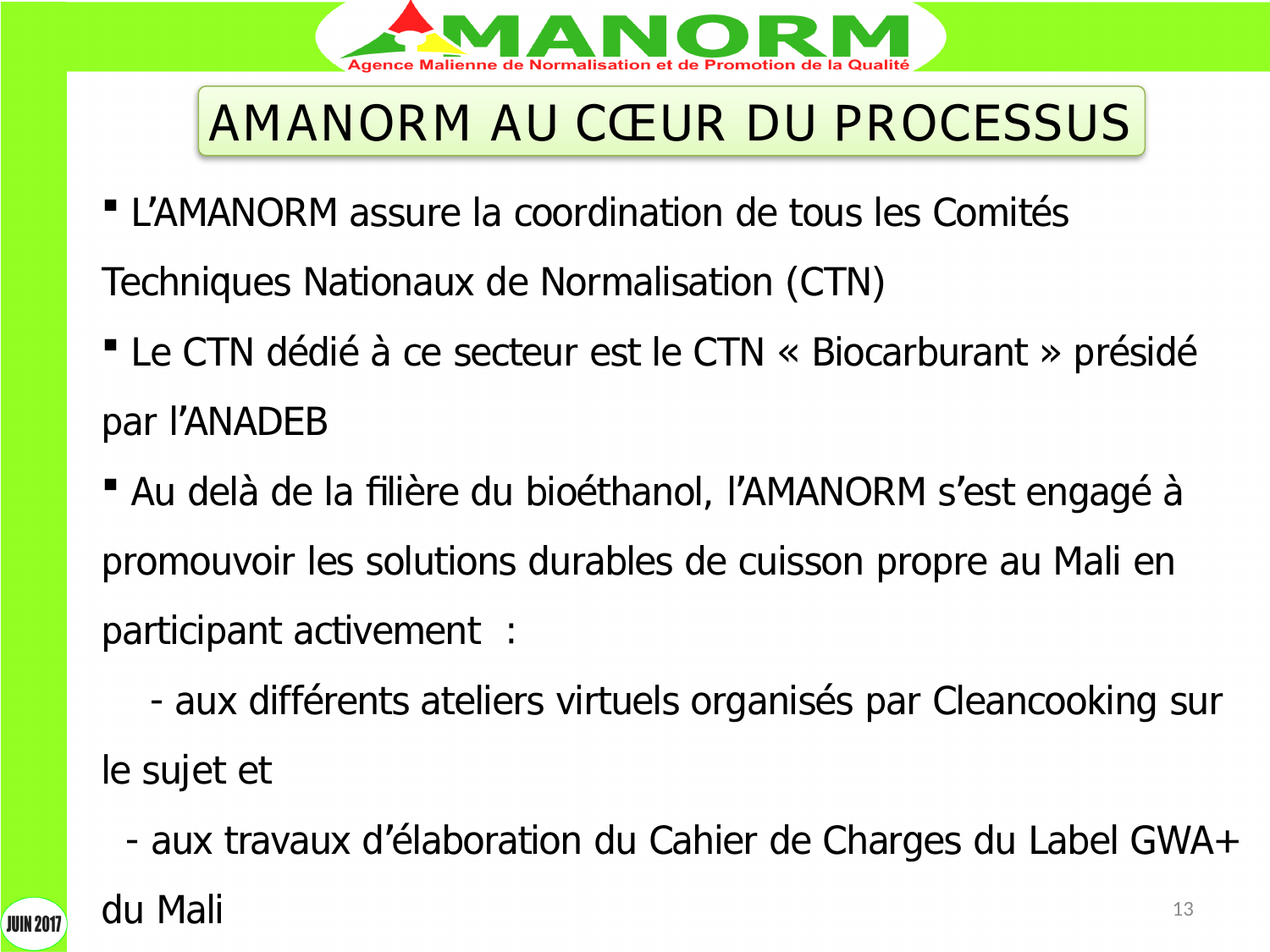

AMANORM AU CŒUR DU PROCESSUS
 L’AMANORM assure la coordination de tous les Comités Techniques Nationaux de Normalisation (CTN)
 Le CTN dédié à ce secteur est le CTN « Biocarburant » présidé par l’ANADEB
 Au delà de la filière du bioéthanol, l’AMANORM s’est engagé à promouvoir les solutions durables de cuisson propre au Mali en participant activement  :
    - aux différents ateliers virtuels organisés par Cleancooking sur le sujet et
  - aux travaux d’élaboration du Cahier de Charges du Label GWA+ du Mali

13